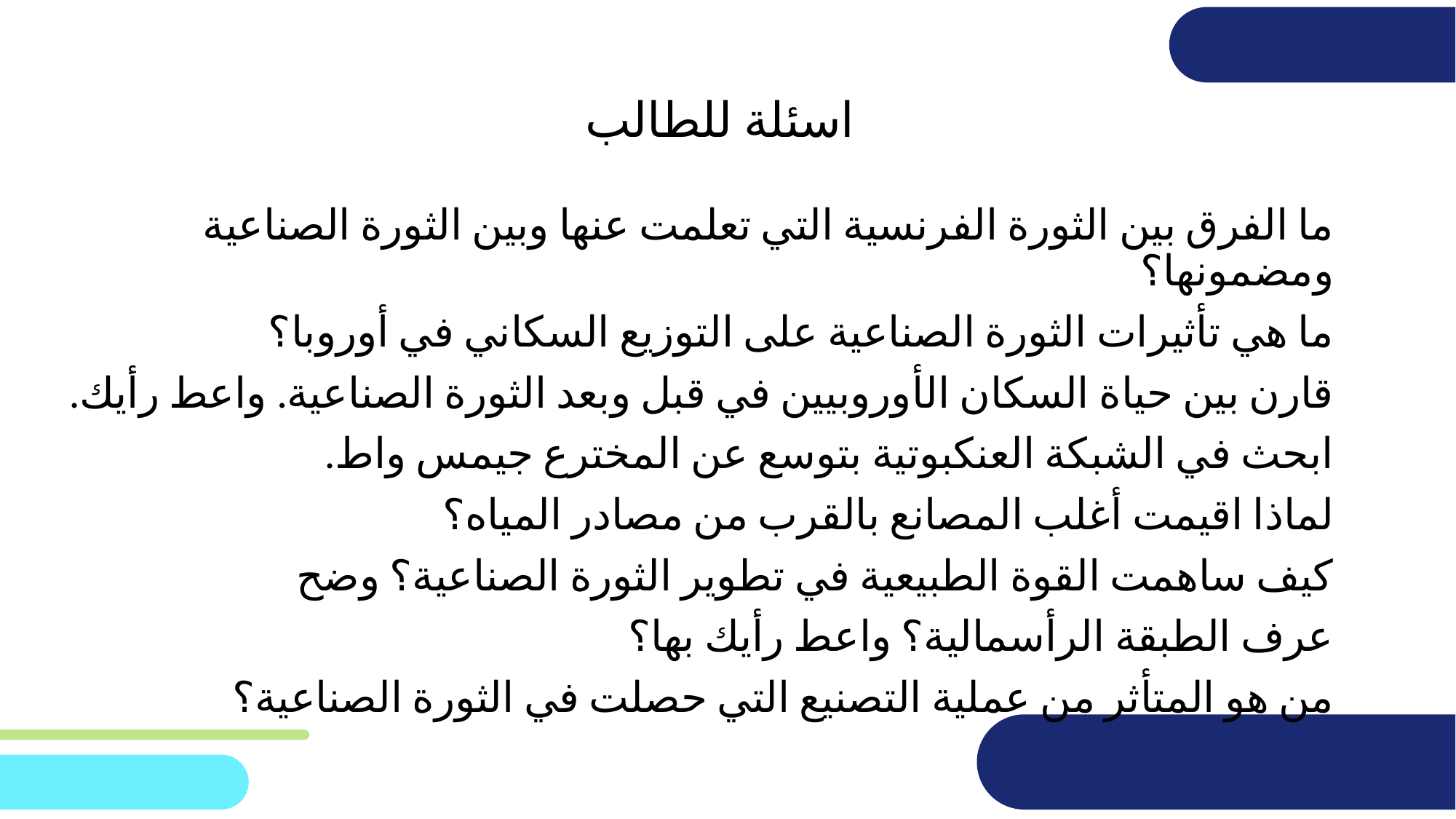

# اسئلة للطالب
ما الفرق بين الثورة الفرنسية التي تعلمت عنها وبين الثورة الصناعية ومضمونها؟
ما هي تأثيرات الثورة الصناعية على التوزيع السكاني في أوروبا؟
قارن بين حياة السكان الأوروبيين في قبل وبعد الثورة الصناعية. واعط رأيك.
ابحث في الشبكة العنكبوتية بتوسع عن المخترع جيمس واط.
لماذا اقيمت أغلب المصانع بالقرب من مصادر المياه؟
كيف ساهمت القوة الطبيعية في تطوير الثورة الصناعية؟ وضح
عرف الطبقة الرأسمالية؟ واعط رأيك بها؟
من هو المتأثر من عملية التصنيع التي حصلت في الثورة الصناعية؟